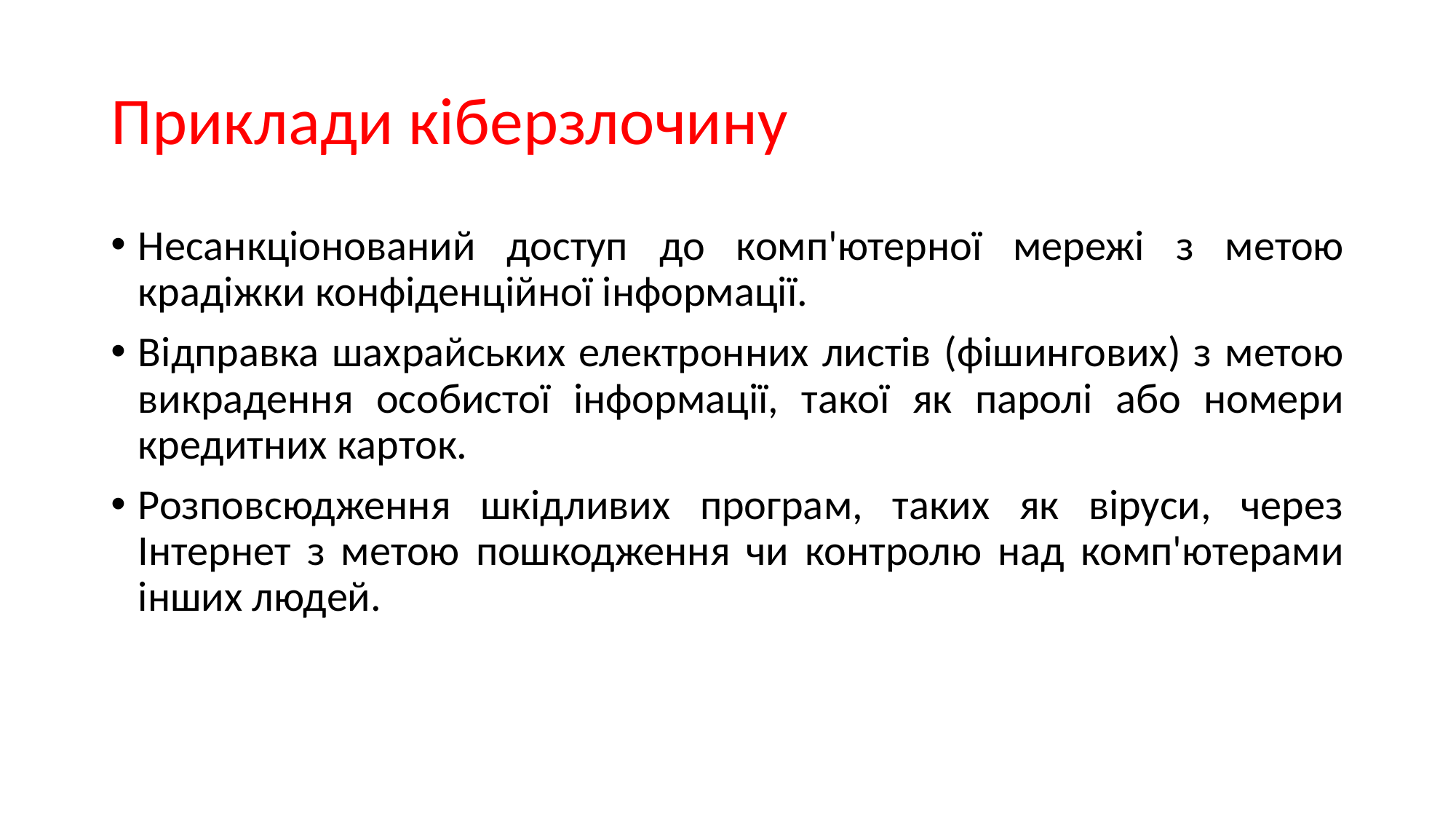

# Приклади кіберзлочину
Несанкціонований доступ до комп'ютерної мережі з метою крадіжки конфіденційної інформації.
Відправка шахрайських електронних листів (фішингових) з метою викрадення особистої інформації, такої як паролі або номери кредитних карток.
Розповсюдження шкідливих програм, таких як віруси, через Інтернет з метою пошкодження чи контролю над комп'ютерами інших людей.